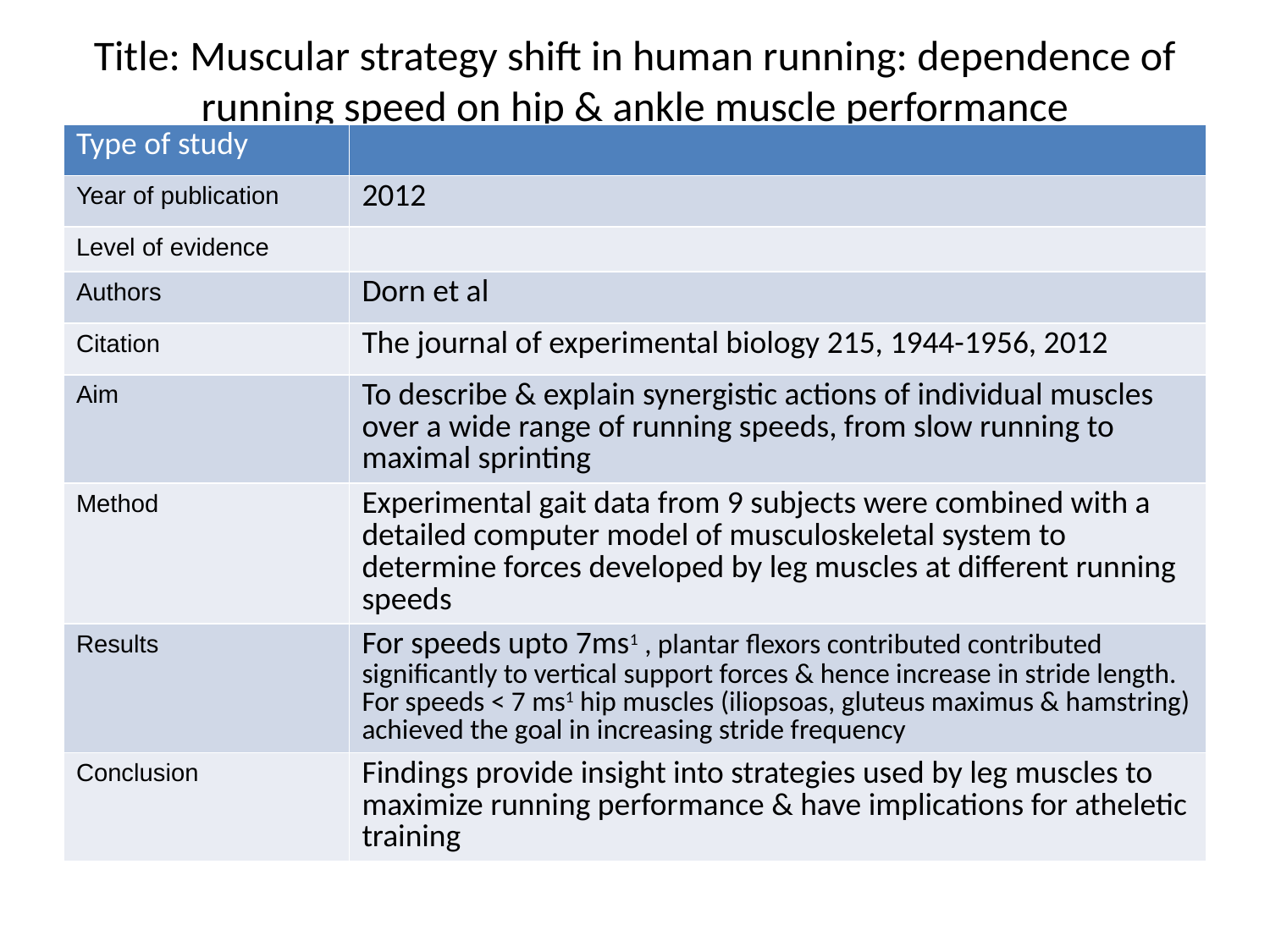

# Title: Muscular strategy shift in human running: dependence of running speed on hip & ankle muscle performance
| Type of study |  |
| --- | --- |
| Year of publication | 2012 |
| Level of evidence |  |
| Authors | Dorn et al |
| Citation | The journal of experimental biology 215, 1944-1956, 2012 |
| Aim | To describe & explain synergistic actions of individual muscles over a wide range of running speeds, from slow running to maximal sprinting |
| Method | Experimental gait data from 9 subjects were combined with a detailed computer model of musculoskeletal system to determine forces developed by leg muscles at different running speeds |
| Results | For speeds upto 7ms1 , plantar flexors contributed contributed significantly to vertical support forces & hence increase in stride length. For speeds < 7 ms1 hip muscles (iliopsoas, gluteus maximus & hamstring) achieved the goal in increasing stride frequency |
| Conclusion | Findings provide insight into strategies used by leg muscles to maximize running performance & have implications for atheletic training |